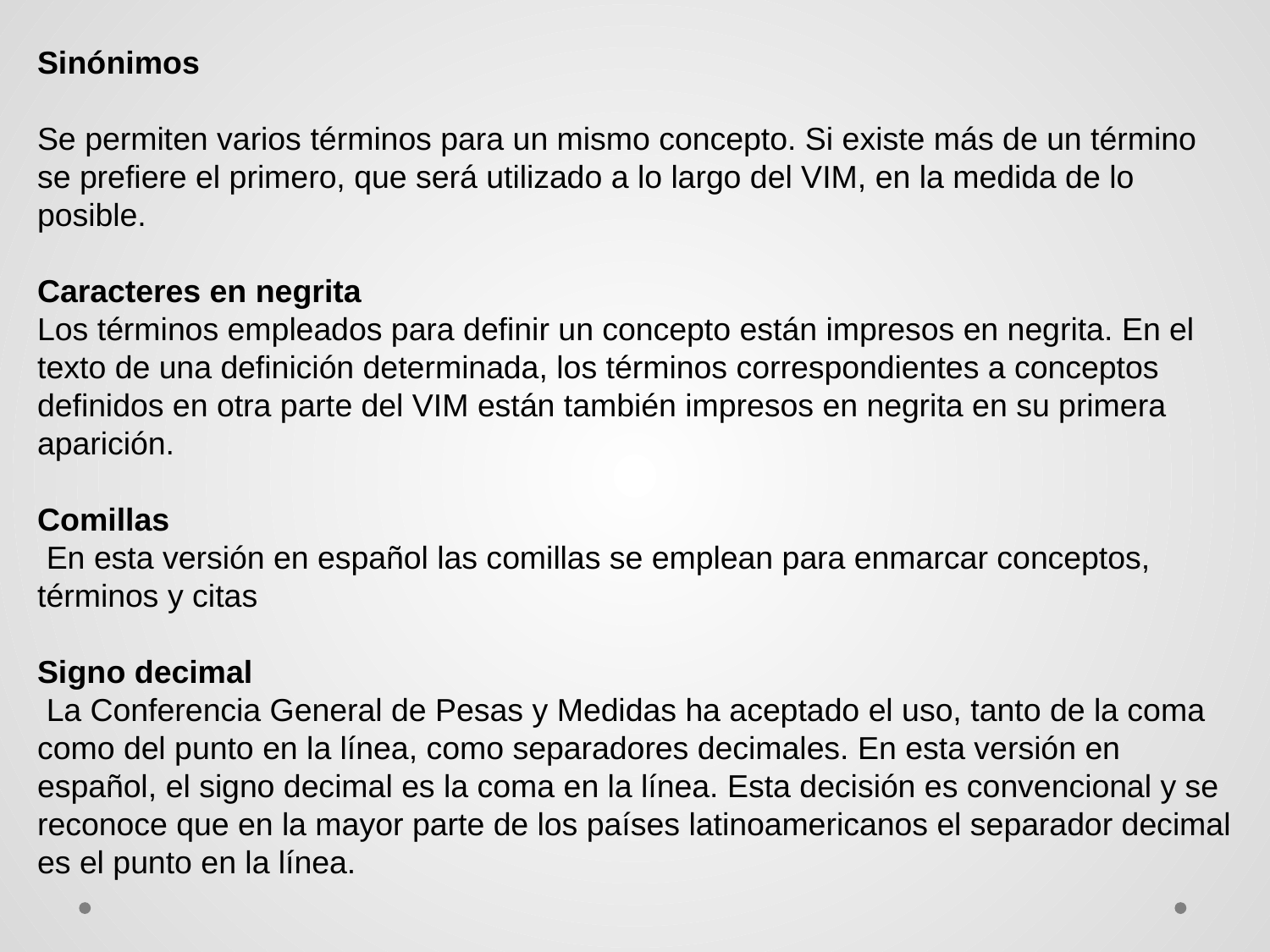

Sinónimos

Se permiten varios términos para un mismo concepto. Si existe más de un término se prefiere el primero, que será utilizado a lo largo del VIM, en la medida de lo posible.

Caracteres en negrita
Los términos empleados para definir un concepto están impresos en negrita. En el texto de una definición determinada, los términos correspondientes a conceptos definidos en otra parte del VIM están también impresos en negrita en su primera aparición.

Comillas
 En esta versión en español las comillas se emplean para enmarcar conceptos, términos y citas

Signo decimal
 La Conferencia General de Pesas y Medidas ha aceptado el uso, tanto de la coma como del punto en la línea, como separadores decimales. En esta versión en español, el signo decimal es la coma en la línea. Esta decisión es convencional y se reconoce que en la mayor parte de los países latinoamericanos el separador decimal es el punto en la línea.